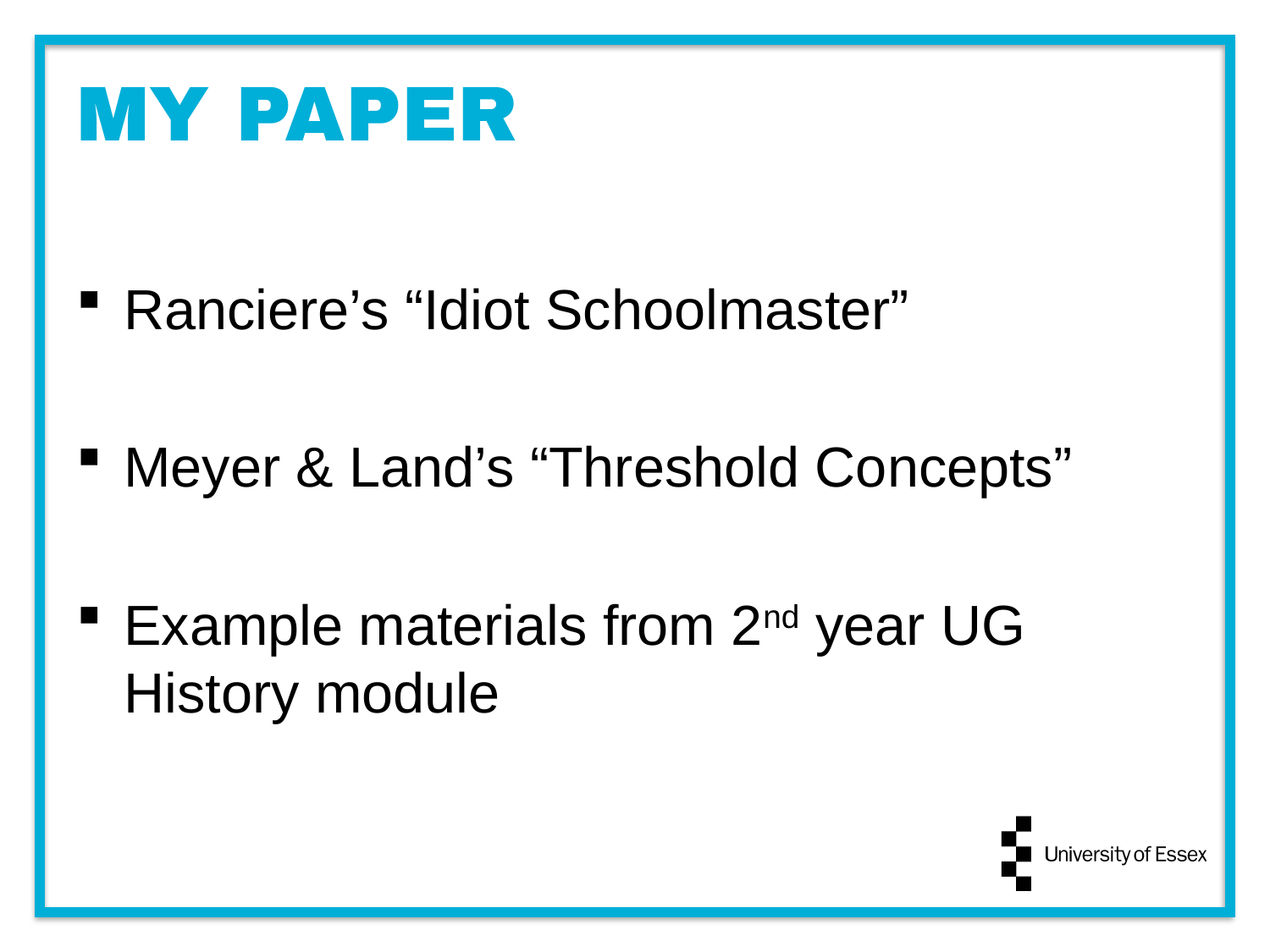

MY PAPER

Ranciere’s “Idiot Schoolmaster”

Meyer & Land’s “Threshold Concepts”

Example materials from 2nd year UG History module